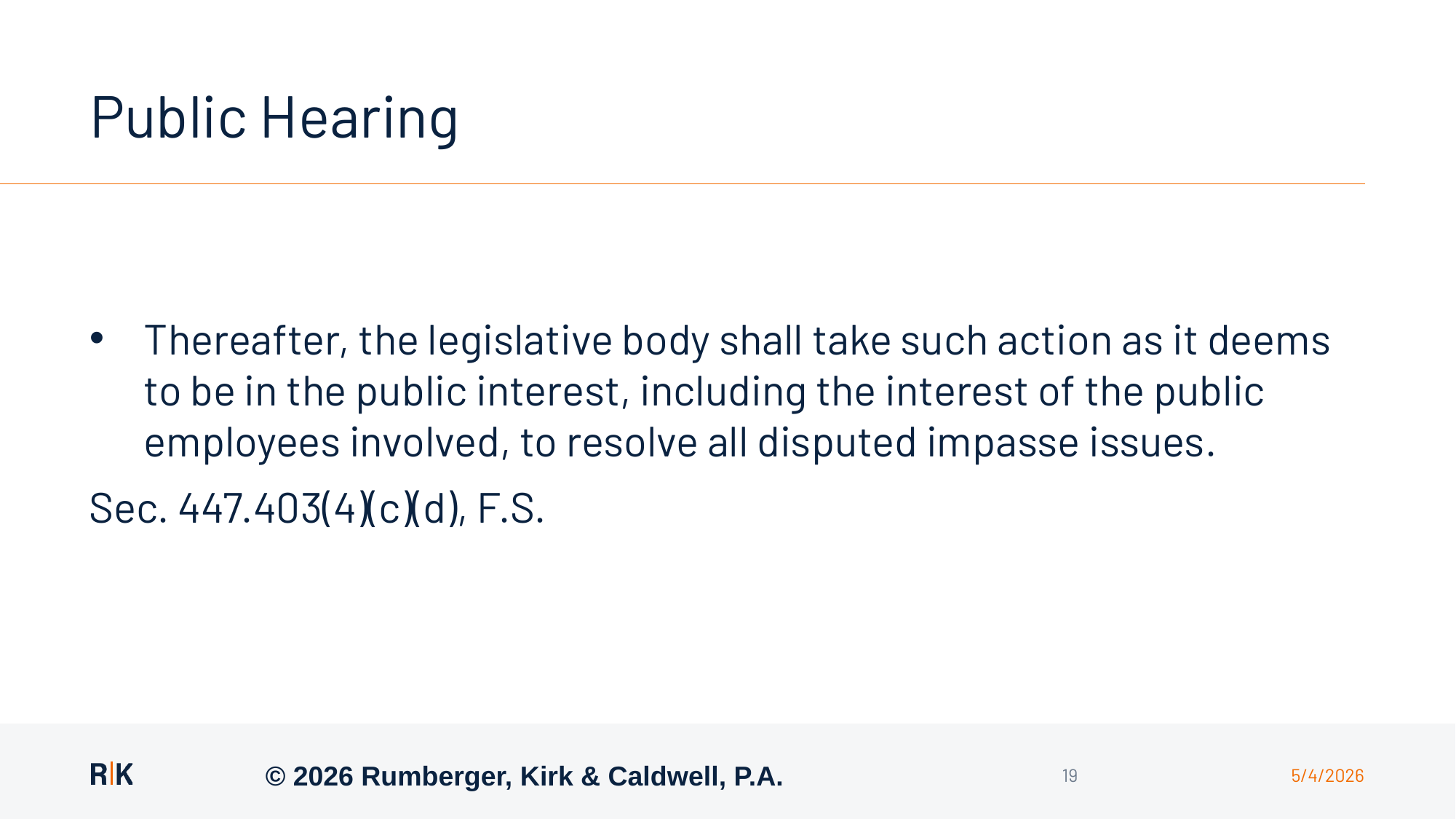

# Public Hearing
Thereafter, the legislative body shall take such action as it deems to be in the public interest, including the interest of the public employees involved, to resolve all disputed impasse issues.
Sec. 447.403(4)(c)(d), F.S.
© 2026 Rumberger, Kirk & Caldwell, P.A.
19
5/4/2026